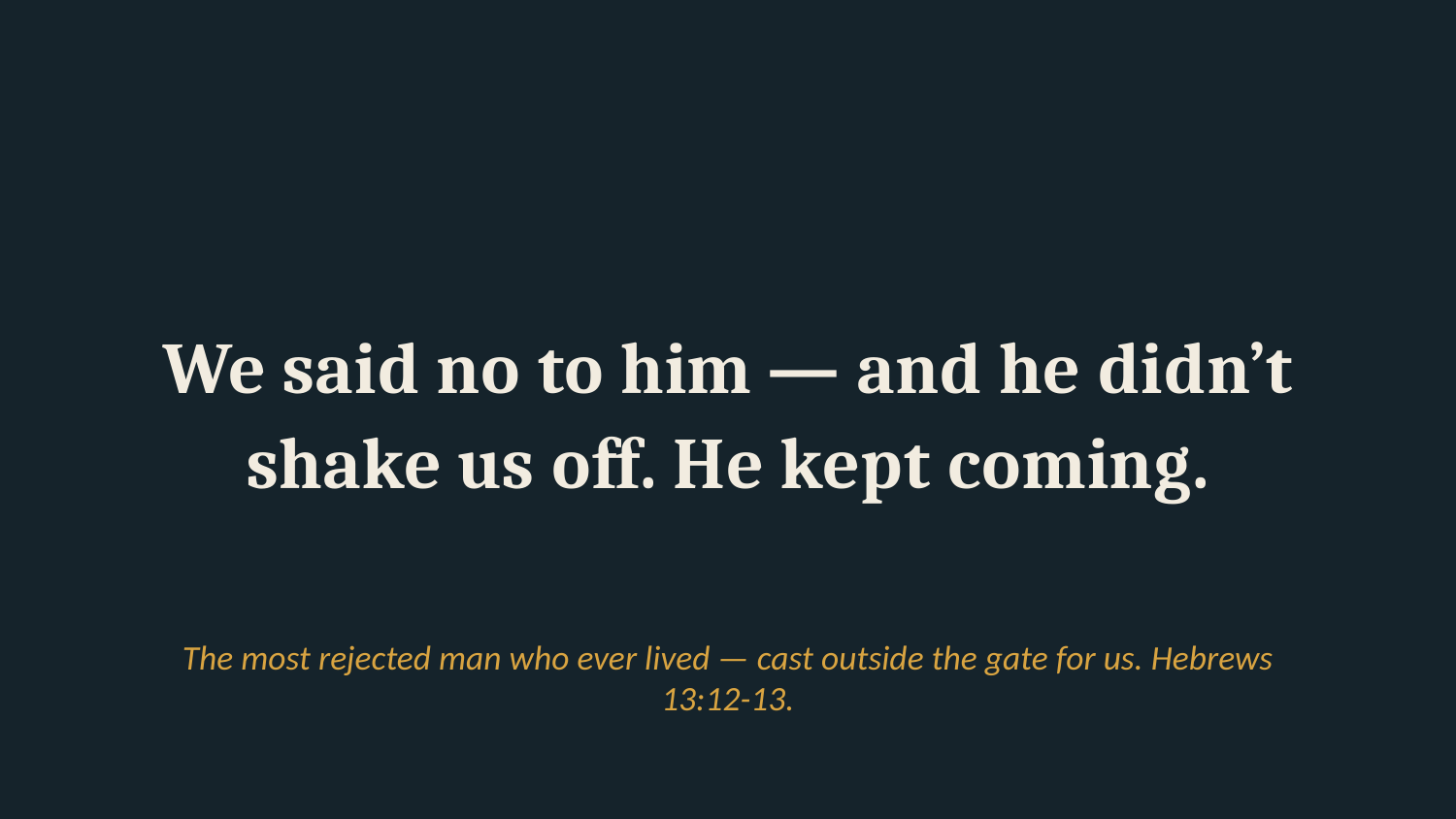

We said no to him — and he didn’t shake us off. He kept coming.
The most rejected man who ever lived — cast outside the gate for us. Hebrews 13:12-13.